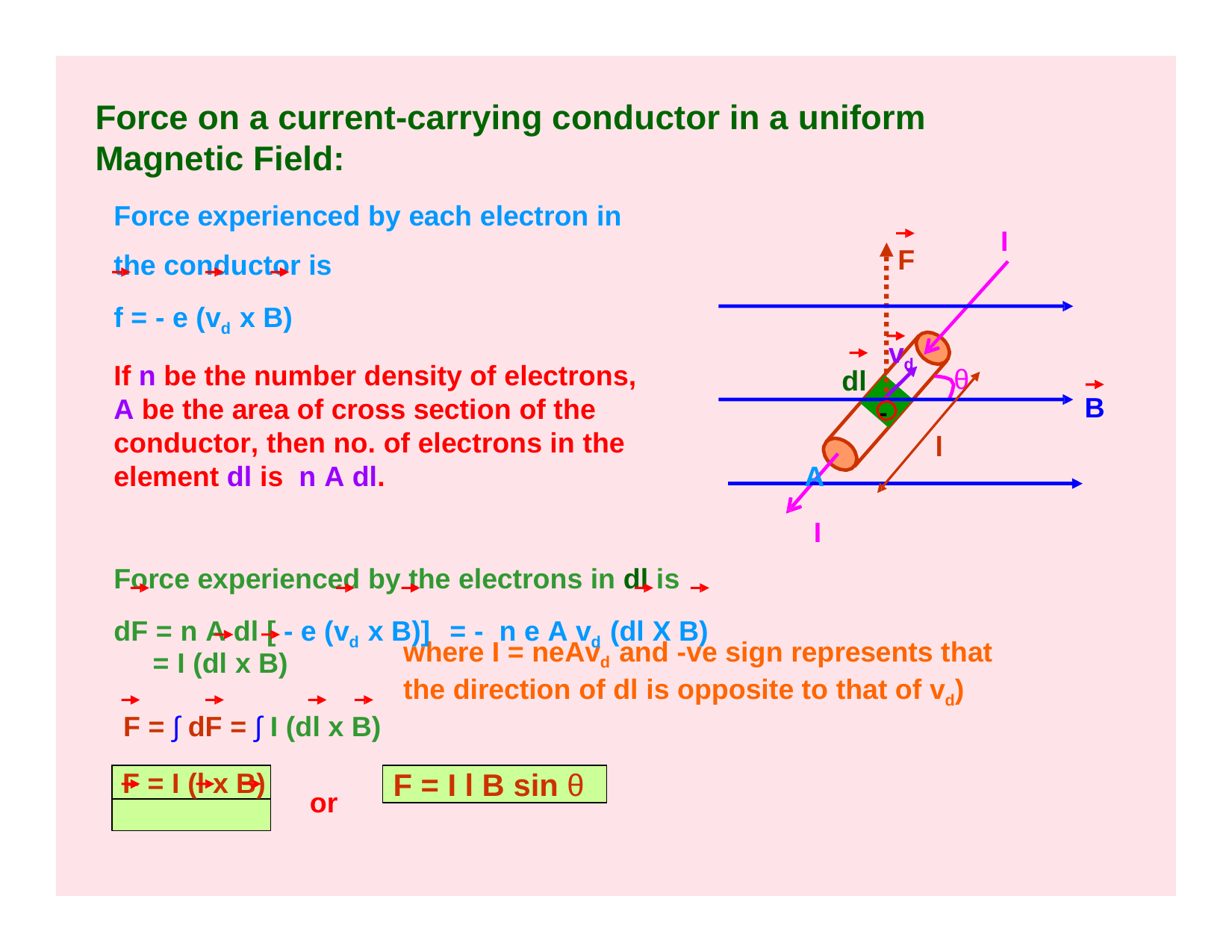

# Force on a current-carrying conductor in a uniform Magnetic Field:
Force experienced by each electron in
I

the conductor is f = - e (vd  x B)
F

vd

If n be the number density of electrons, A be the area of cross section of the conductor, then no. of electrons in the element dl is  n A dl.

θ
dl

B

-

l
A I

Force experienced by the electrons in dl is dF = n A dl [ - e (vd  x B)]	= -  n e A vd  (dl X B)

where I = neAvd  and -ve sign represents that the direction of dl is opposite to that of vd)
= I (dl x B)

F = ∫ dF = ∫ I (dl x B)

F = I (l x B)
F = I l B sin θ

or